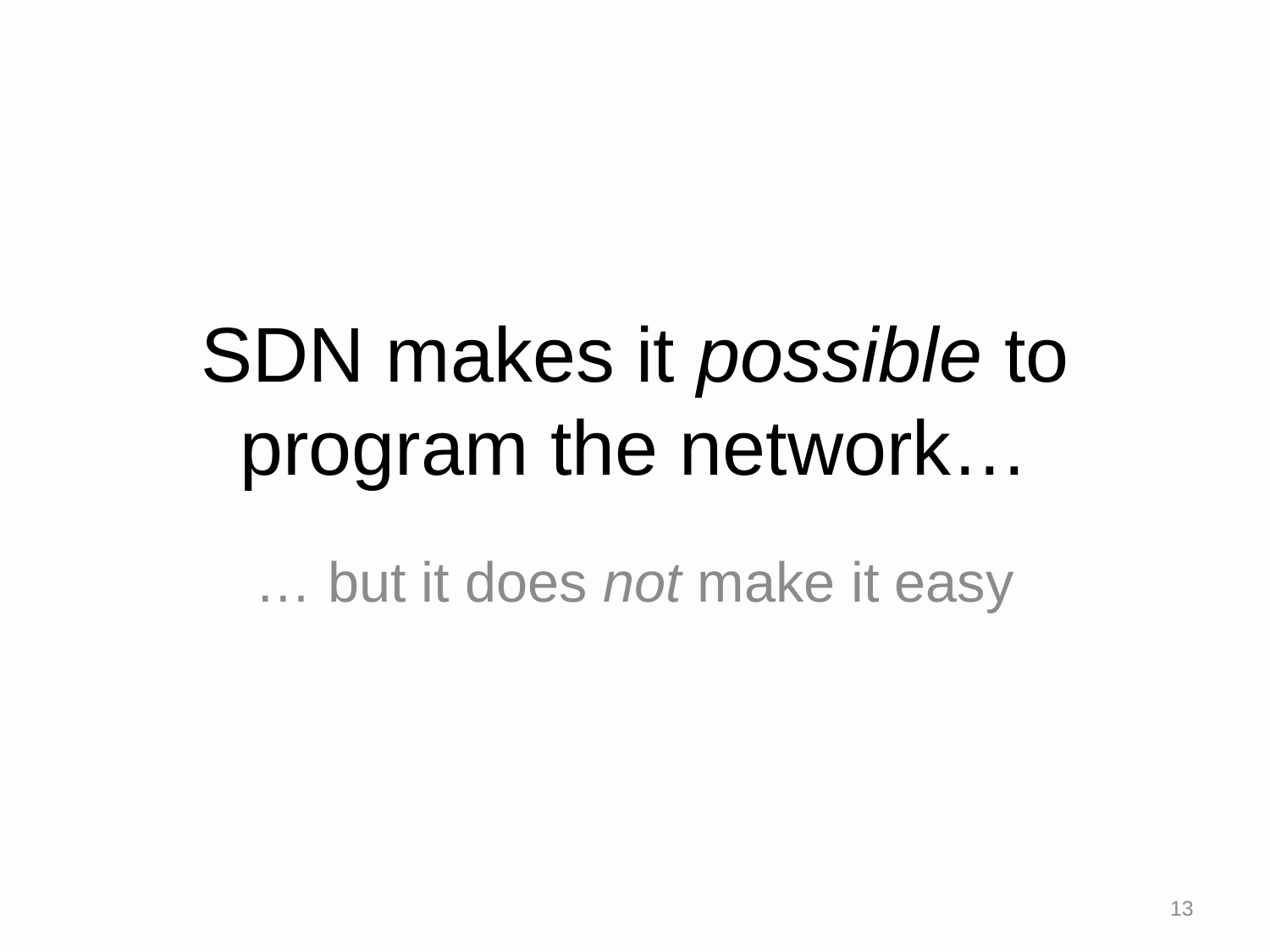

# SDN makes it possible to program the network…
… but it does not make it easy
13